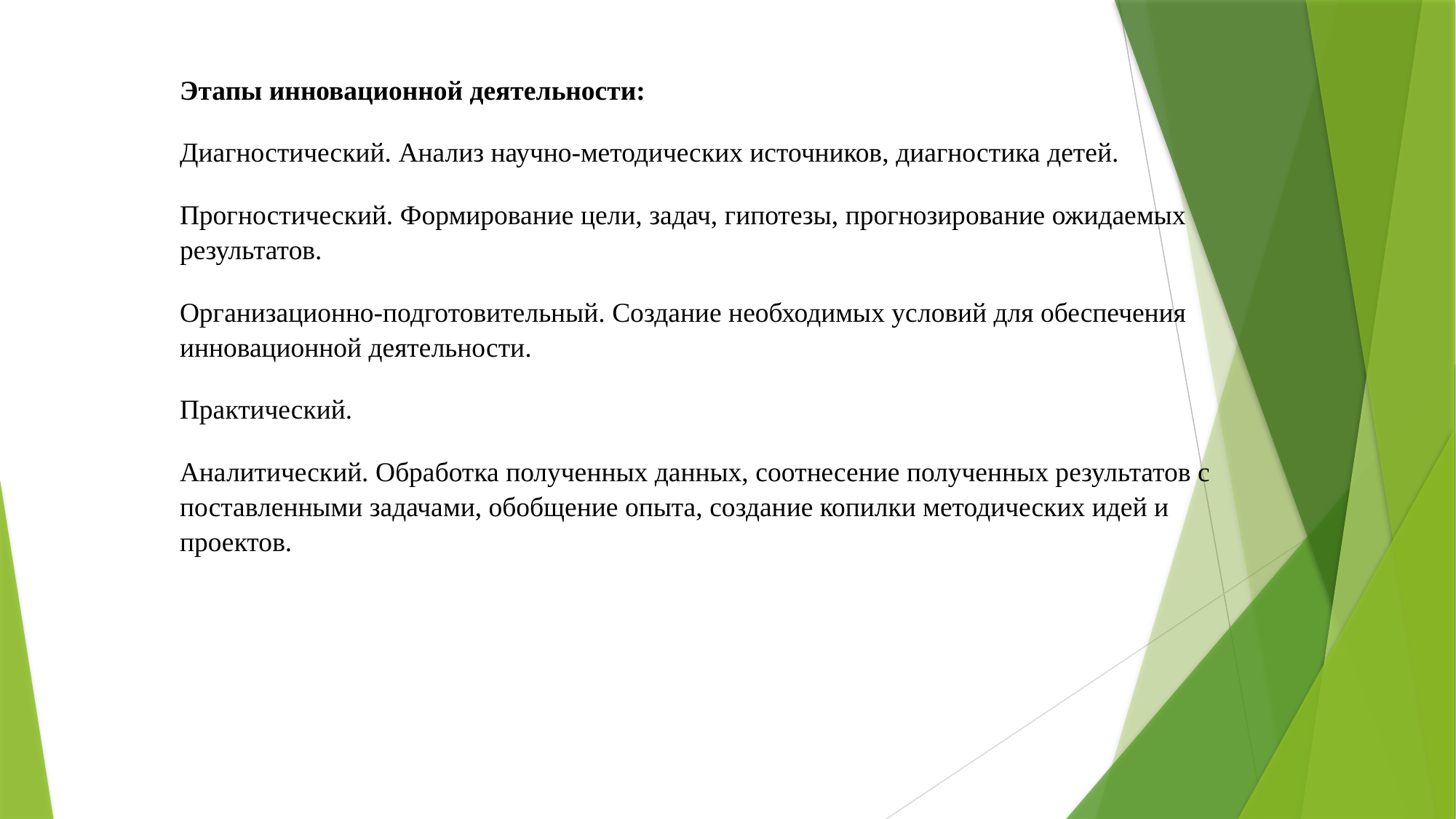

Этапы инновационной деятельности:

Диагностический. Анализ научно-методических источников, диагностика детей.

Прогностический. Формирование цели, задач, гипотезы, прогнозирование ожидаемых результатов.

Организационно-подготовительный. Создание необходимых условий для обеспечения инновационной деятельности.

Практический.

Аналитический. Обработка полученных данных, соотнесение полученных результатов с поставленными задачами, обобщение опыта, создание копилки методических идей и проектов.